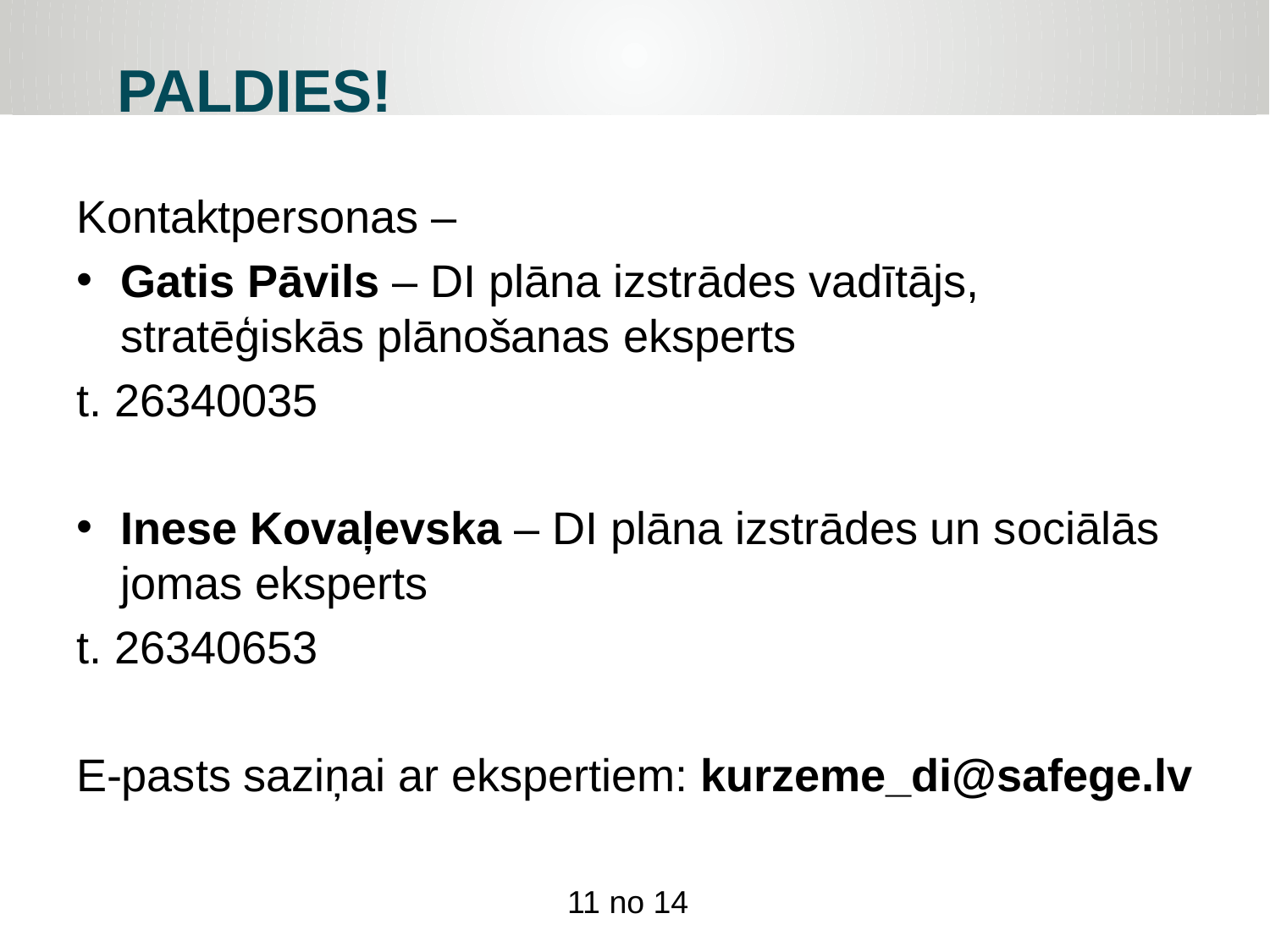

PALDIES!
Kontaktpersonas –
Gatis Pāvils – DI plāna izstrādes vadītājs, stratēģiskās plānošanas eksperts
t. 26340035

Inese Kovaļevska – DI plāna izstrādes un sociālās jomas eksperts
t. 26340653

E-pasts saziņai ar ekspertiem: kurzeme_di@safege.lv
11 no 14